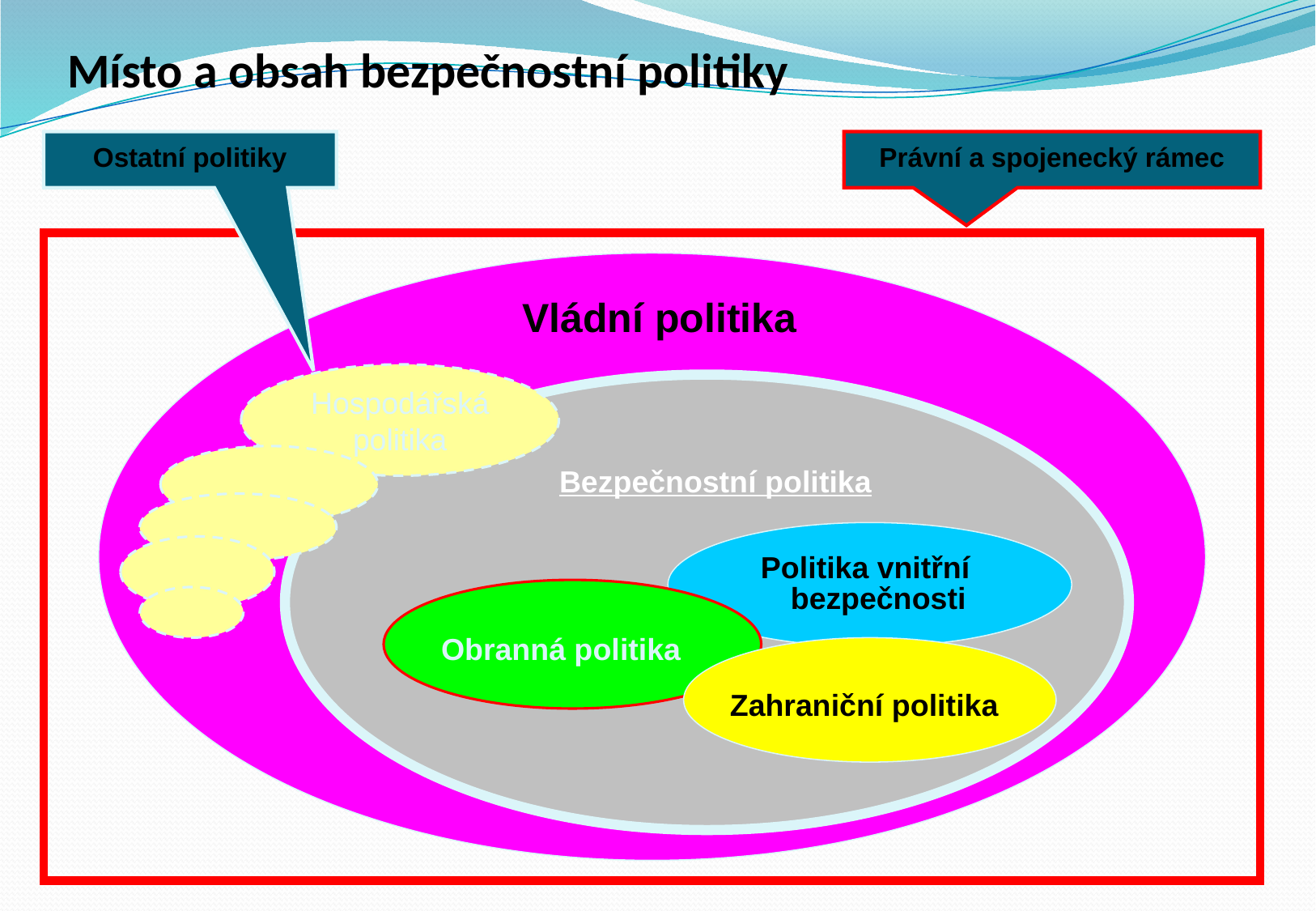

# Místo a obsah bezpečnostní politiky
Ostatní politiky
Právní a spojenecký rámec

                   Vládní politika

Hospodářská
politika

  Bezpečnostní politika

Politika vnitřní
  bezpečnosti

Obranná politika

Zahraniční politika